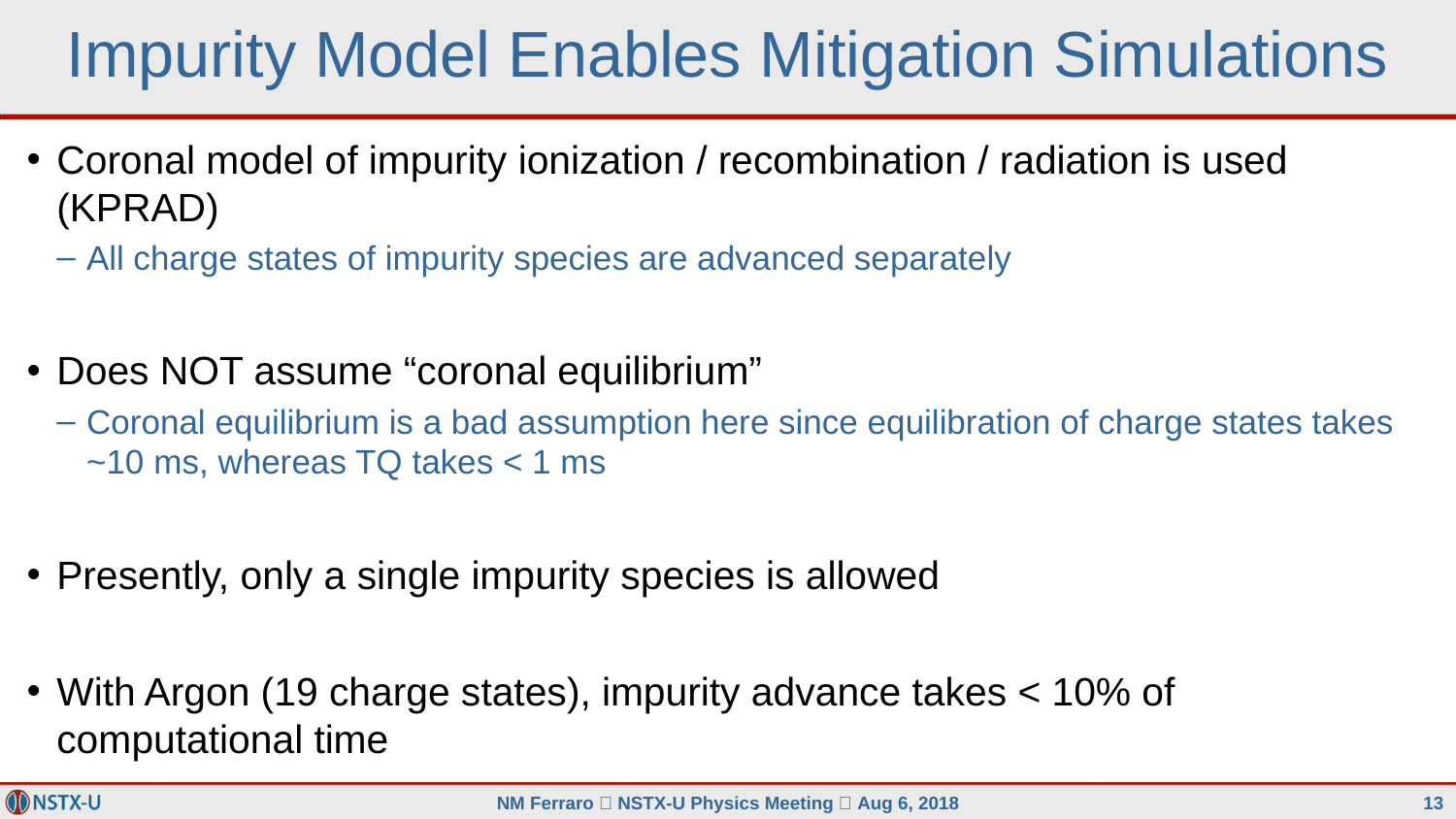

# Impurity Model Enables Mitigation Simulations
Coronal model of impurity ionization / recombination / radiation is used (KPRAD)
All charge states of impurity species are advanced separately

Does NOT assume “coronal equilibrium”
Coronal equilibrium is a bad assumption here since equilibration of charge states takes ~10 ms, whereas TQ takes < 1 ms

Presently, only a single impurity species is allowed

With Argon (19 charge states), impurity advance takes < 10% of computational time